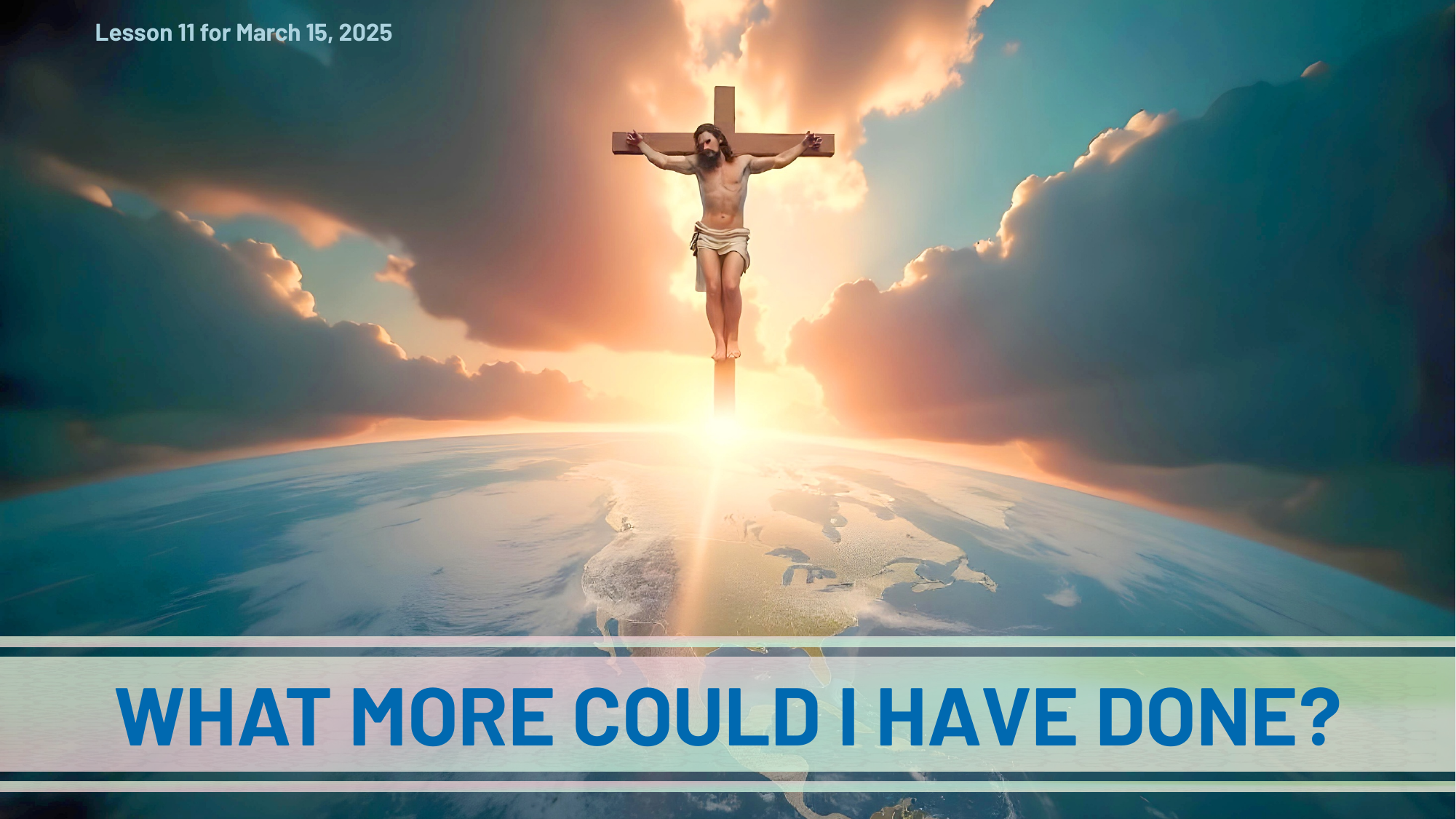

Lesson 11 for March 15, 2025

WHAT MORE COULD I HAVE DONE?